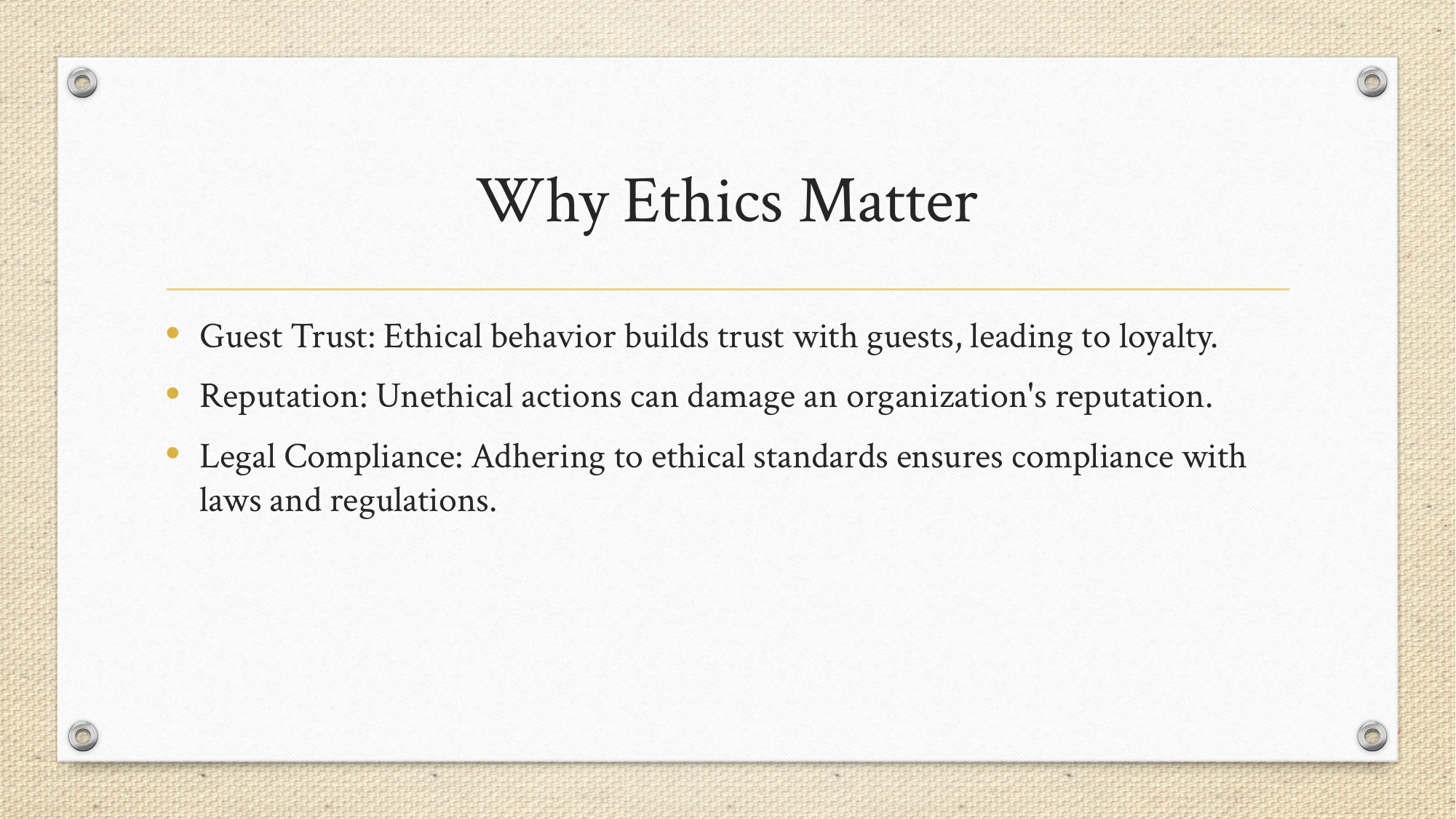

# Why Ethics Matter
Guest Trust: Ethical behavior builds trust with guests, leading to loyalty.
Reputation: Unethical actions can damage an organization's reputation.
Legal Compliance: Adhering to ethical standards ensures compliance with laws and regulations.